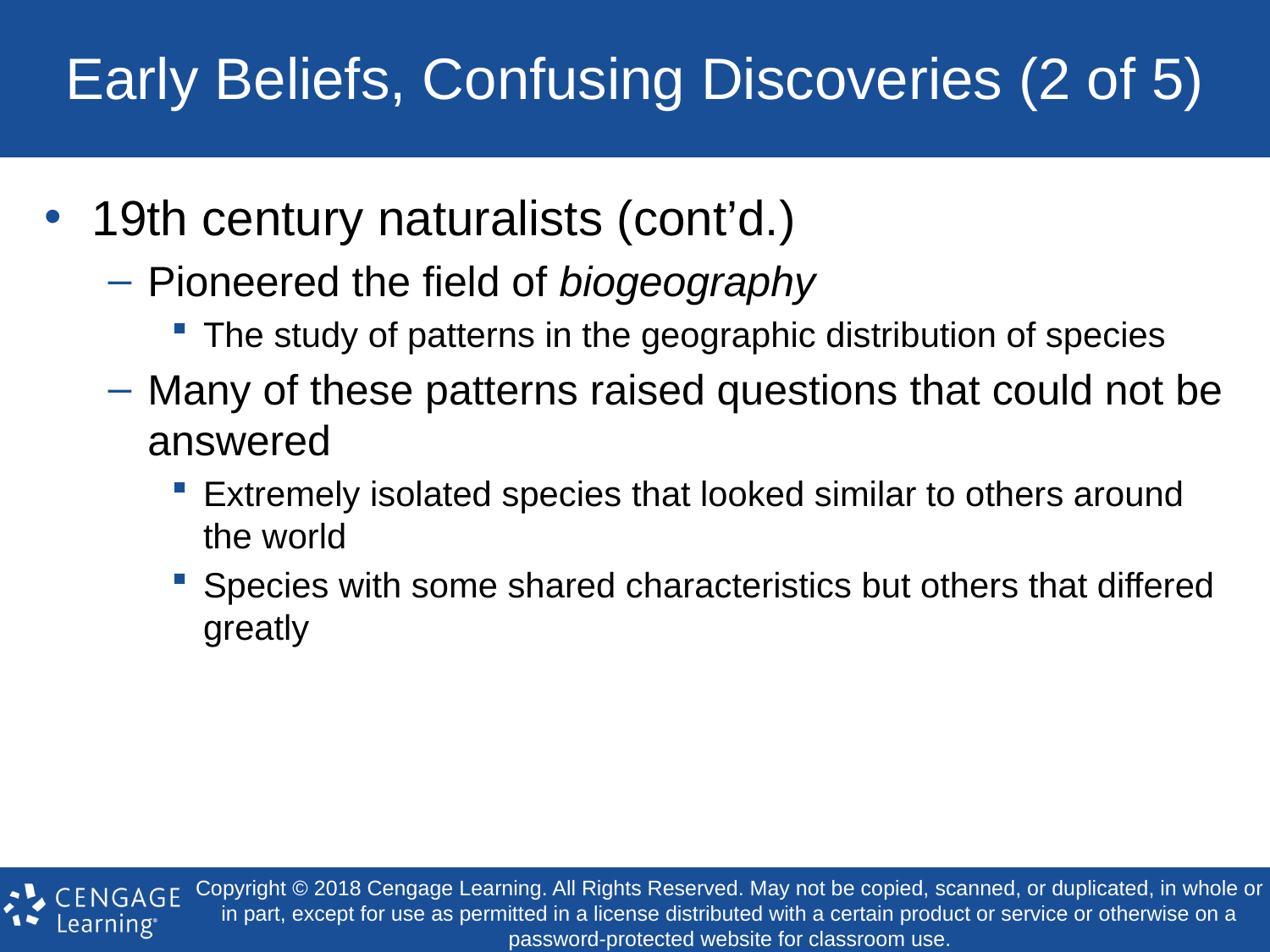

# Early Beliefs, Confusing Discoveries (2 of 5)
19th century naturalists (cont’d.)
Pioneered the field of biogeography
The study of patterns in the geographic distribution of species
Many of these patterns raised questions that could not be answered
Extremely isolated species that looked similar to others around the world
Species with some shared characteristics but others that differed greatly